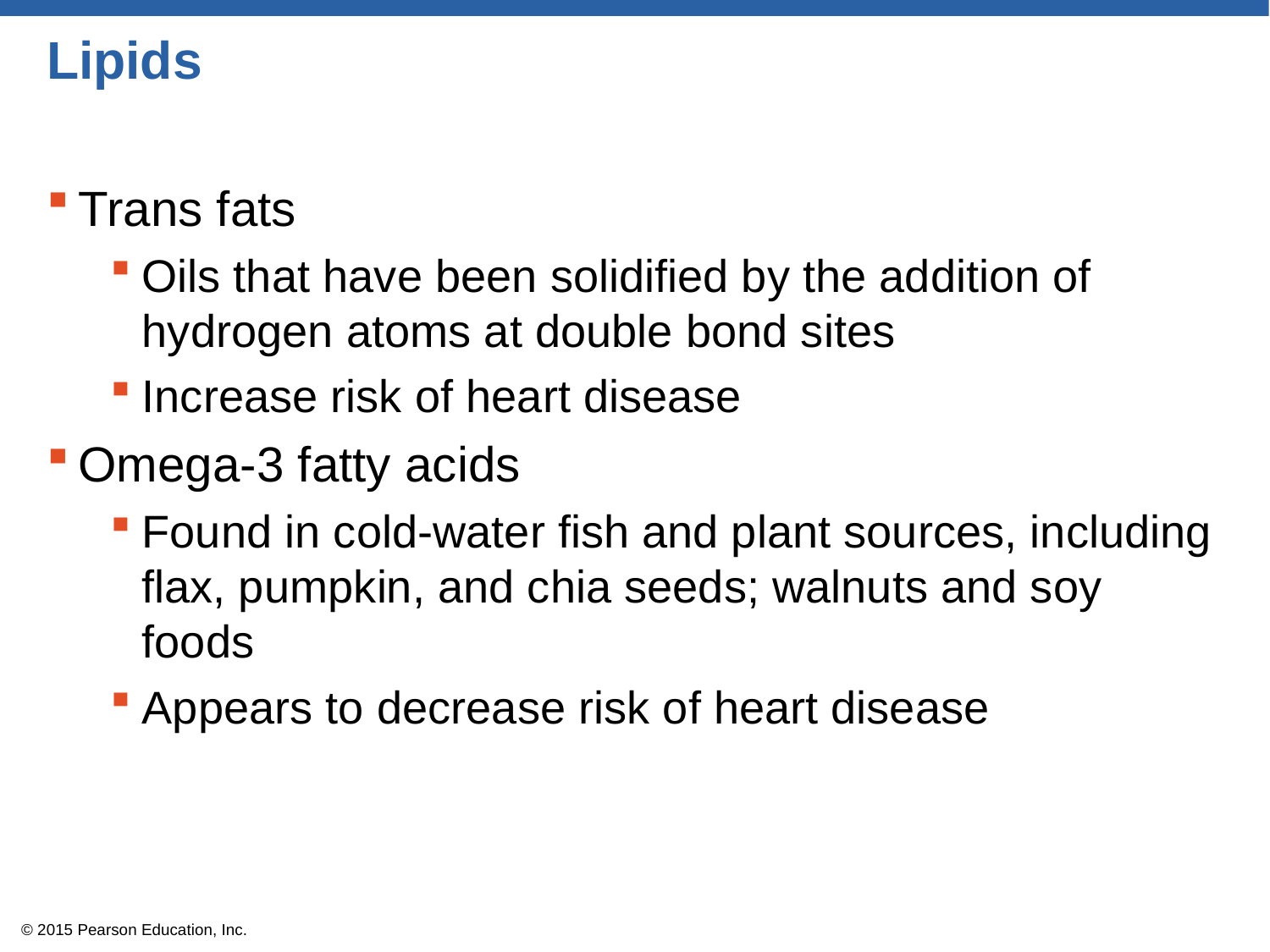

# Lipids
Trans fats
Oils that have been solidified by the addition of hydrogen atoms at double bond sites
Increase risk of heart disease
Omega-3 fatty acids
Found in cold-water fish and plant sources, including flax, pumpkin, and chia seeds; walnuts and soy foods
Appears to decrease risk of heart disease
© 2015 Pearson Education, Inc.